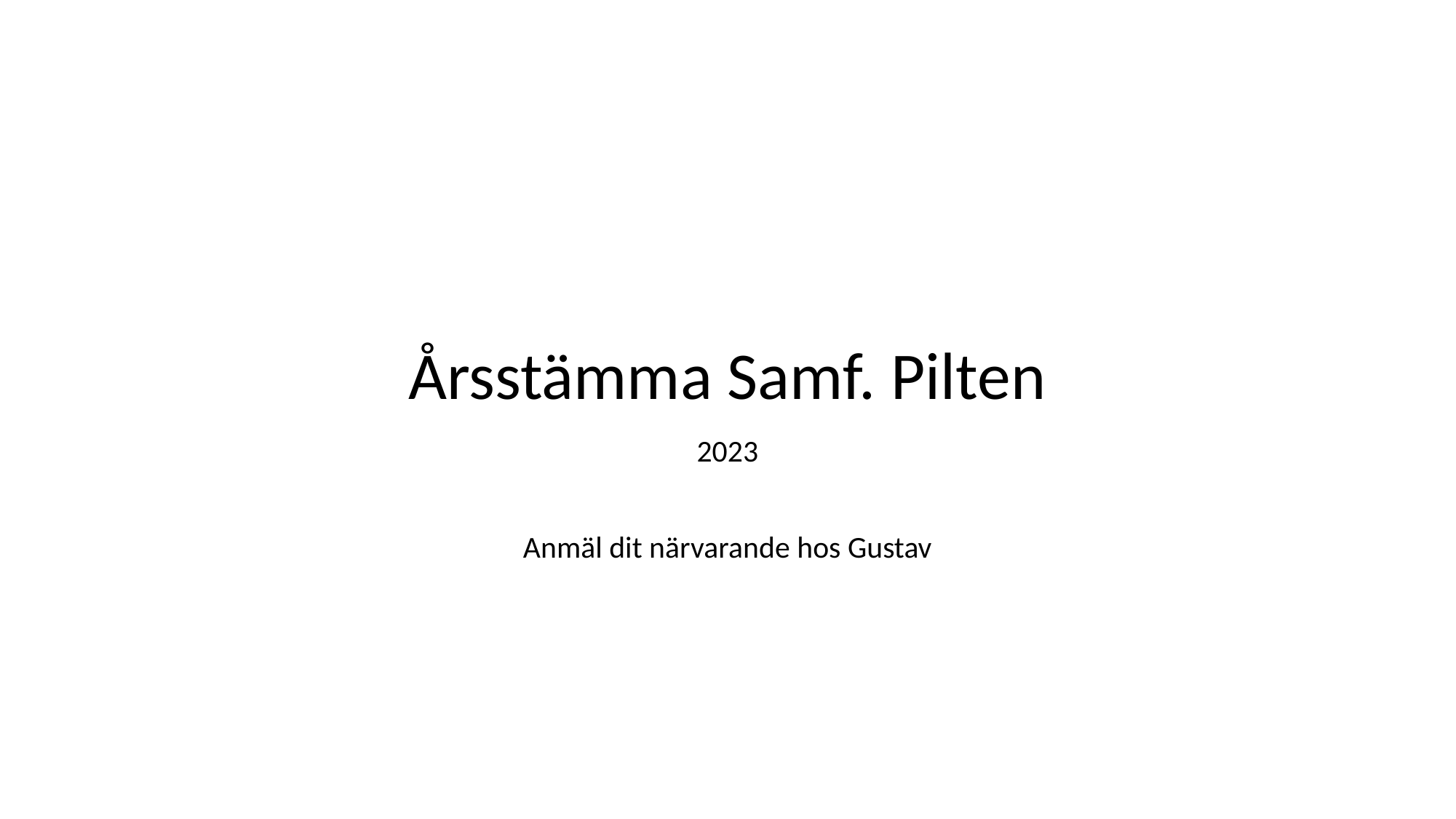

# Årsstämma Samf. Pilten
2023

Anmäl dit närvarande hos Gustav